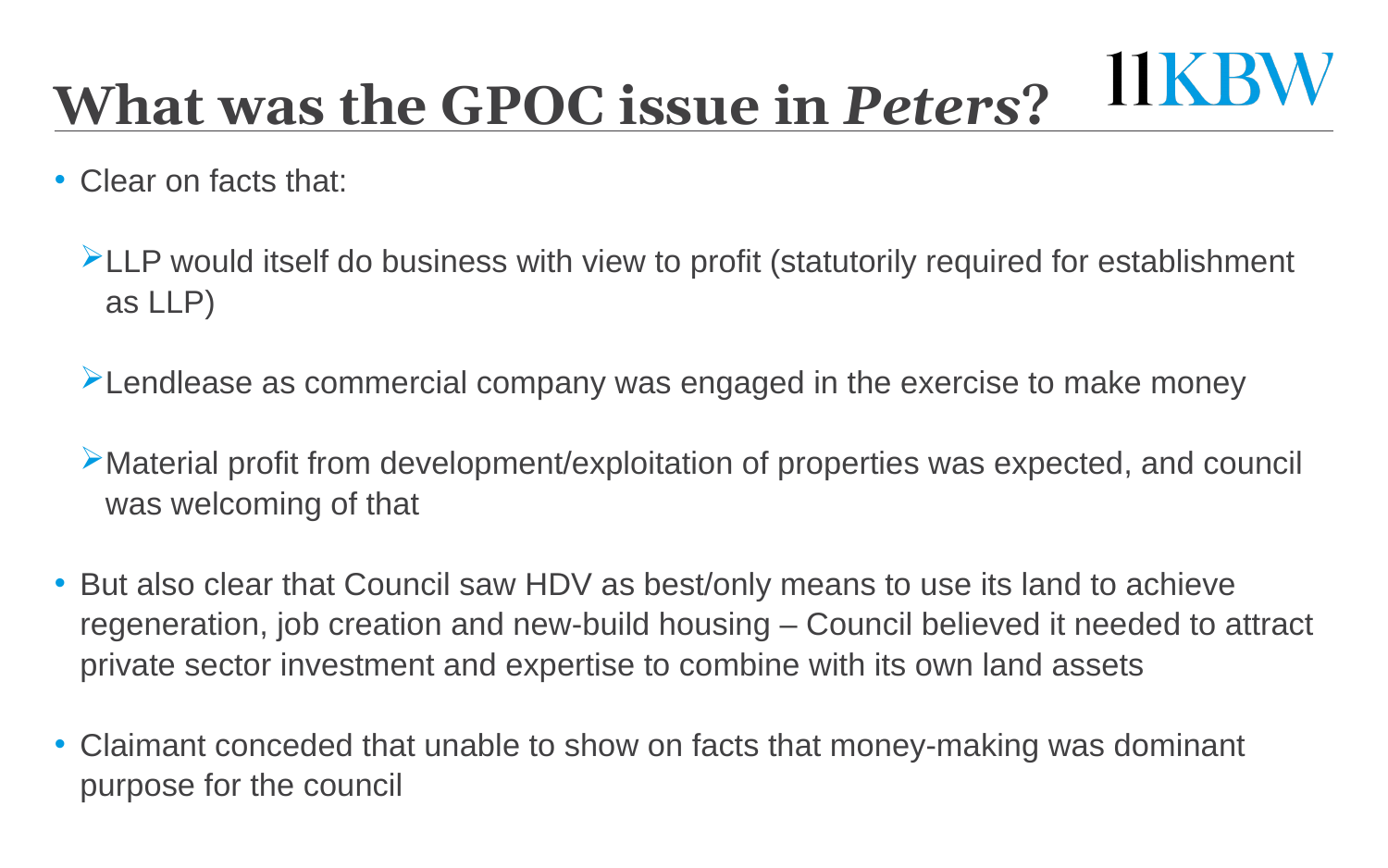

# What was the GPOC issue in Peters?
Clear on facts that:

LLP would itself do business with view to profit (statutorily required for establishment as LLP)

Lendlease as commercial company was engaged in the exercise to make money

Material profit from development/exploitation of properties was expected, and council was welcoming of that

But also clear that Council saw HDV as best/only means to use its land to achieve regeneration, job creation and new-build housing – Council believed it needed to attract private sector investment and expertise to combine with its own land assets

Claimant conceded that unable to show on facts that money-making was dominant purpose for the council